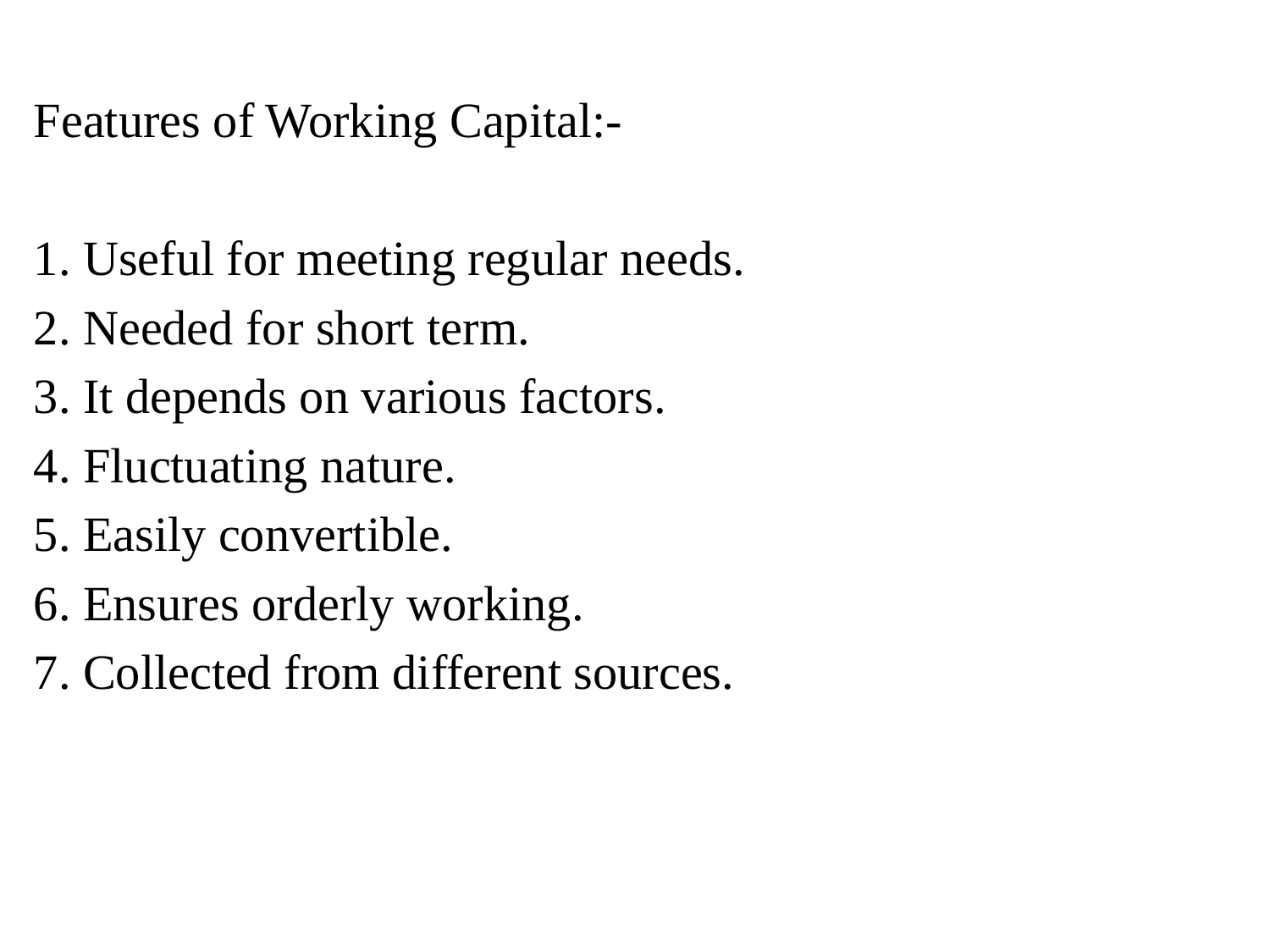

Features of Working Capital:-

1. Useful for meeting regular needs.
2. Needed for short term.
3. It depends on various factors.
4. Fluctuating nature.
5. Easily convertible.
6. Ensures orderly working.
7. Collected from different sources.